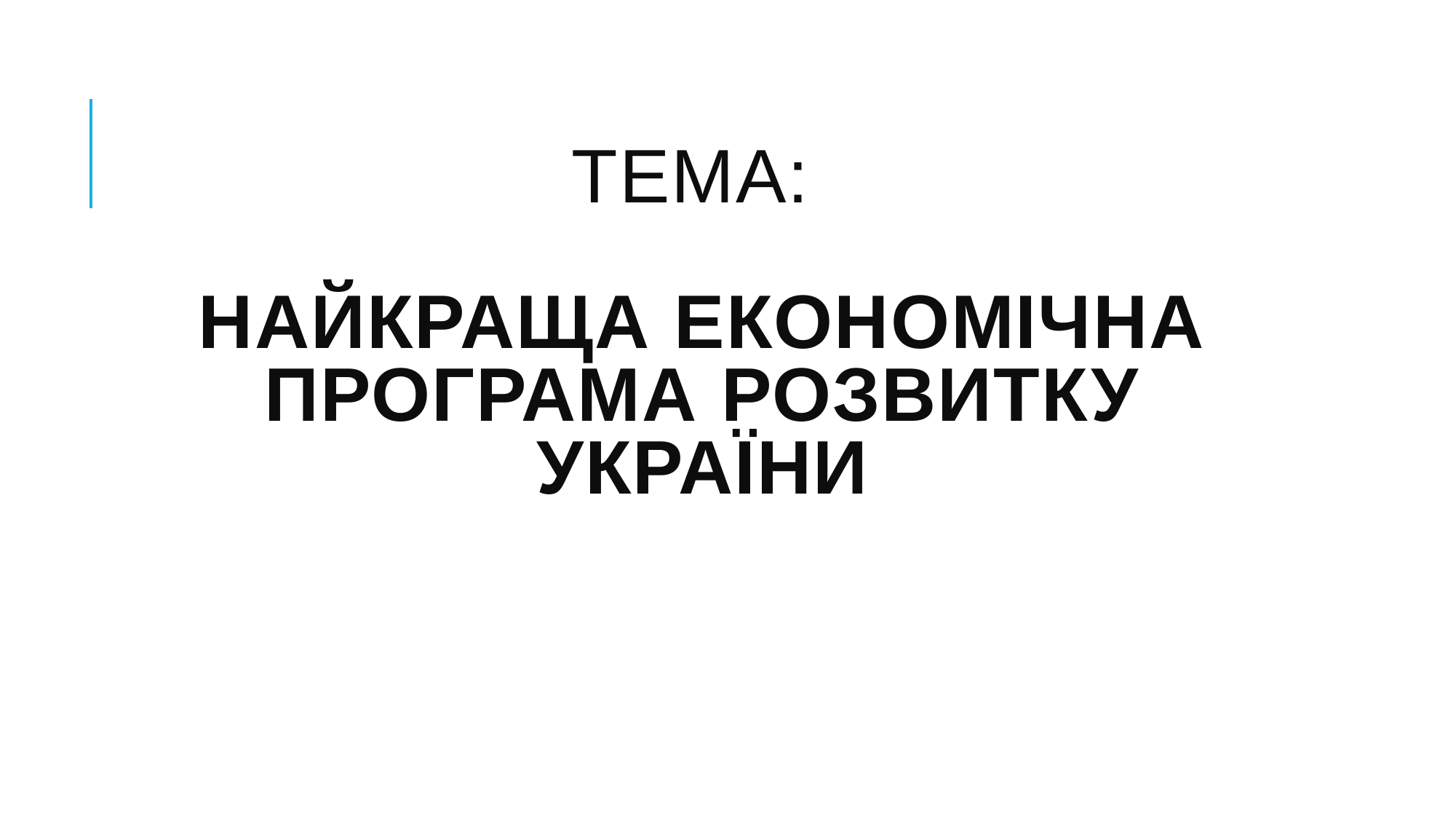

# Тема: НАЙКРАЩА ЕКОНОМІЧНА ПРОГРАМА РОЗВИТКУ уКРАЇНИ